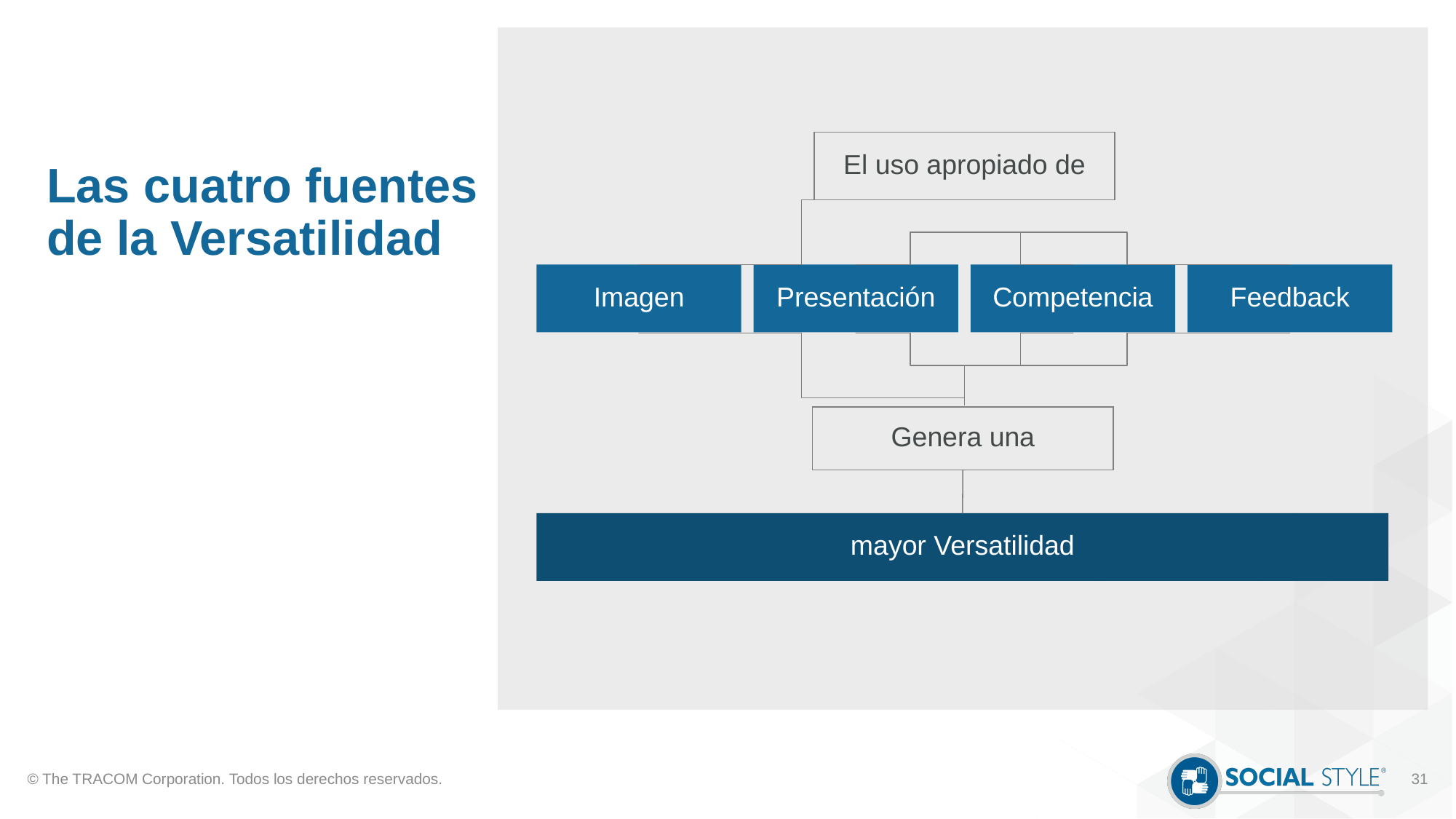

# Las cuatro fuentes de la Versatilidad

El uso apropiado de
Imagen
Presentación
Competencia
Feedback
Genera una
mayor Versatilidad
© The TRACOM Corporation. Todos los derechos reservados.
31